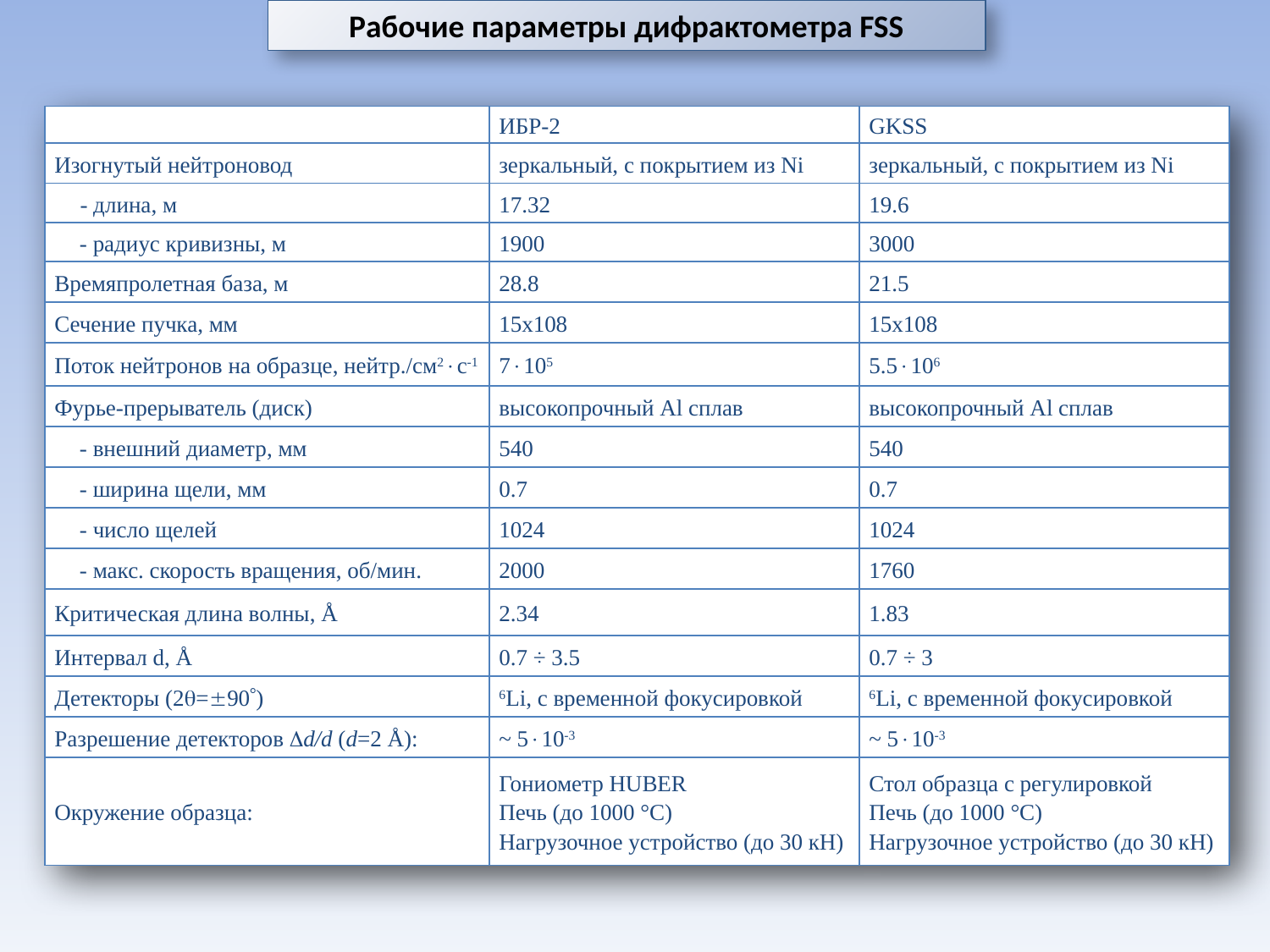

Рабочие параметры дифрактометра FSS
|  | ИБР-2 | GKSS |
| --- | --- | --- |
| Изогнутый нейтроновод | зеркальный, с покрытием из Ni | зеркальный, с покрытием из Ni |
| - длина, м | 17.32 | 19.6 |
| - радиус кривизны, м | 1900 | 3000 |
| Времяпролетная база, м | 28.8 | 21.5 |
| Сечение пучка, мм | 15x108 | 15x108 |
| Поток нейтронов на образце, нейтр./см2⋅с-1 | 7⋅105 | 5.5⋅106 |
| Фурье-прерыватель (диск) | высокопрочный Al сплав | высокопрочный Al сплав |
| - внешний диаметр, мм | 540 | 540 |
| - ширина щели, мм | 0.7 | 0.7 |
| - число щелей | 1024 | 1024 |
| - макс. скорость вращения, об/мин. | 2000 | 1760 |
| Критическая длина волны, Å | 2.34 | 1.83 |
| Интервал d, Å | 0.7 ÷ 3.5 | 0.7 ÷ 3 |
| Детекторы (2θ=±90°) | 6Li, с временной фокусировкой | 6Li, с временной фокусировкой |
| Разрешение детекторов Δd/d (d=2 Å): | ~ 5⋅10-3 | ~ 5⋅10-3 |
| Окружение образца: | Гониометр HUBER Печь (до 1000 °C) Нагрузочное устройство (до 30 кН) | Стол образца с регулировкой Печь (до 1000 °C) Нагрузочное устройство (до 30 кН) |